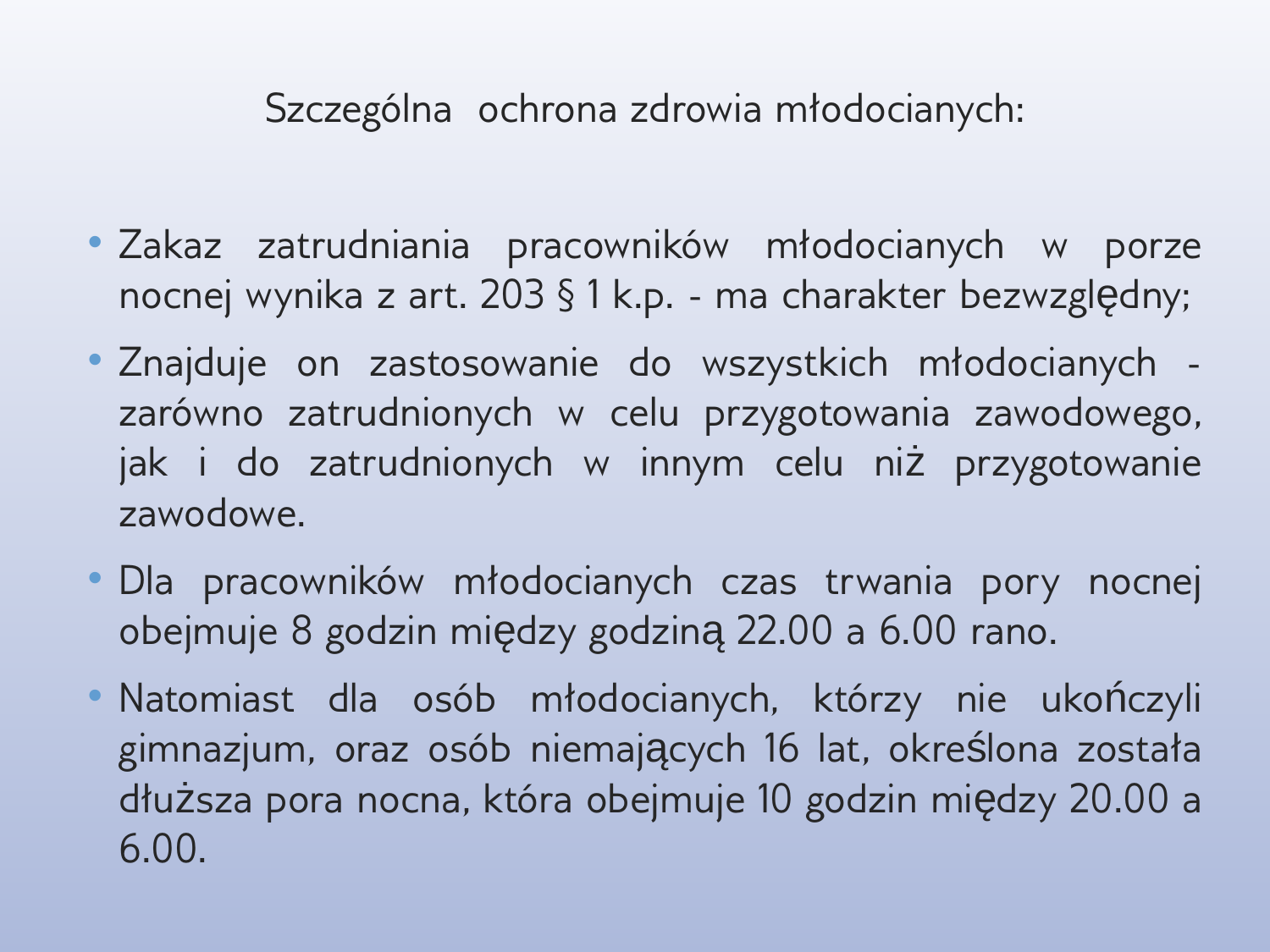

Szczególna  ochrona zdrowia młodocianych:

Zakaz zatrudniania pracowników młodocianych w porze nocnej wynika z art. 203 § 1 k.p. - ma charakter bezwzględny;
Znajduje on zastosowanie do wszystkich młodocianych - zarówno zatrudnionych w celu przygotowania zawodowego, jak i do zatrudnionych w innym celu niż przygotowanie zawodowe.
Dla pracowników młodocianych czas trwania pory nocnej obejmuje 8 godzin między godziną 22.00 a 6.00 rano.
Natomiast dla osób młodocianych, którzy nie ukończyli gimnazjum, oraz osób niemających 16 lat, określona została dłuższa pora nocna, która obejmuje 10 godzin między 20.00 a 6.00.